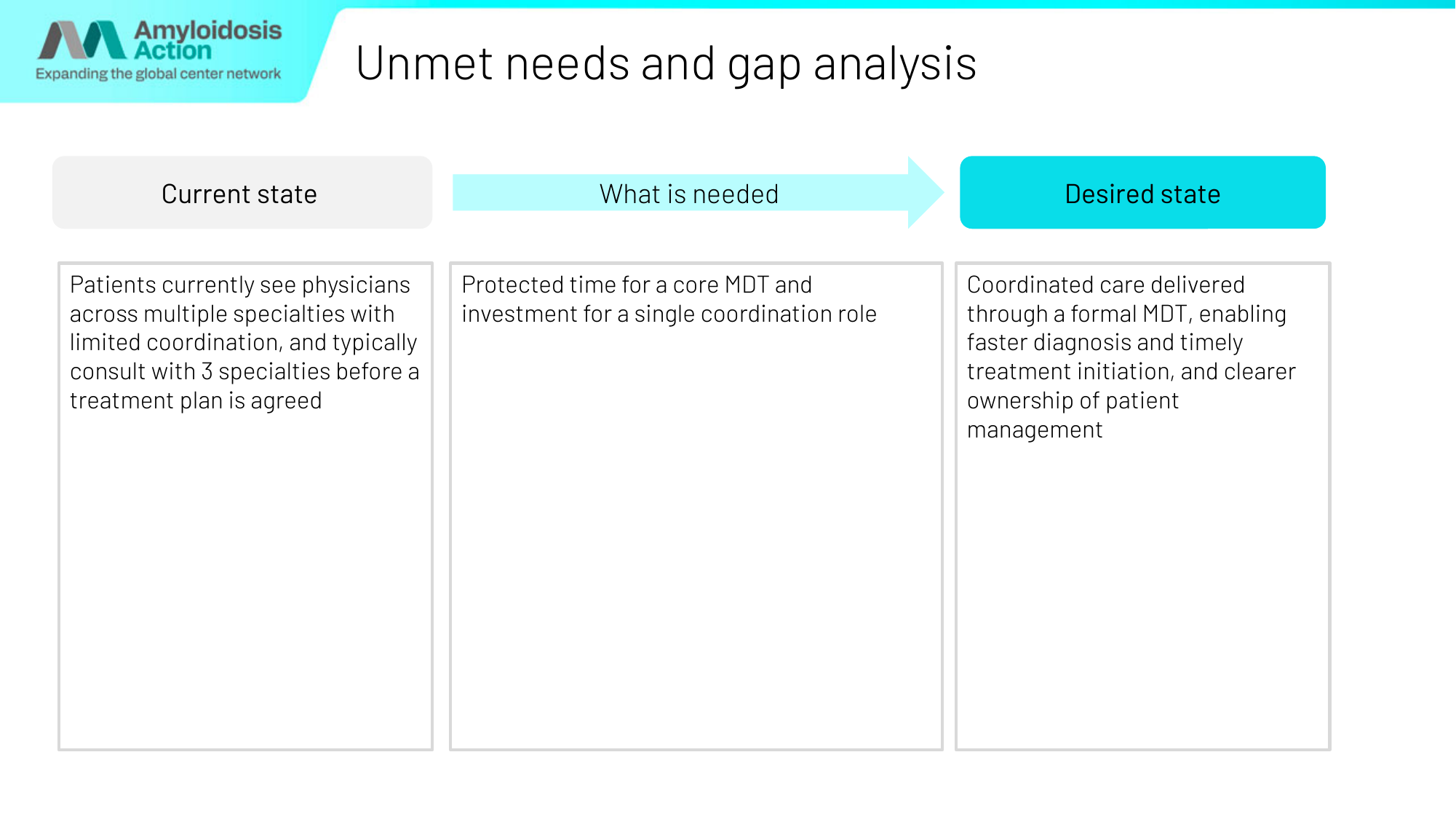

Unmet needs and gap analysis
Current state
What is needed
Desired state
Patients currently see physicians across multiple specialties with limited coordination, and typically consult with 3 specialties before a treatment plan is agreed
Protected time for a core MDT and investment for a single coordination role
Coordinated care delivered through a formal MDT, enabling faster diagnosis and timely treatment initiation, and clearer ownership of patient management